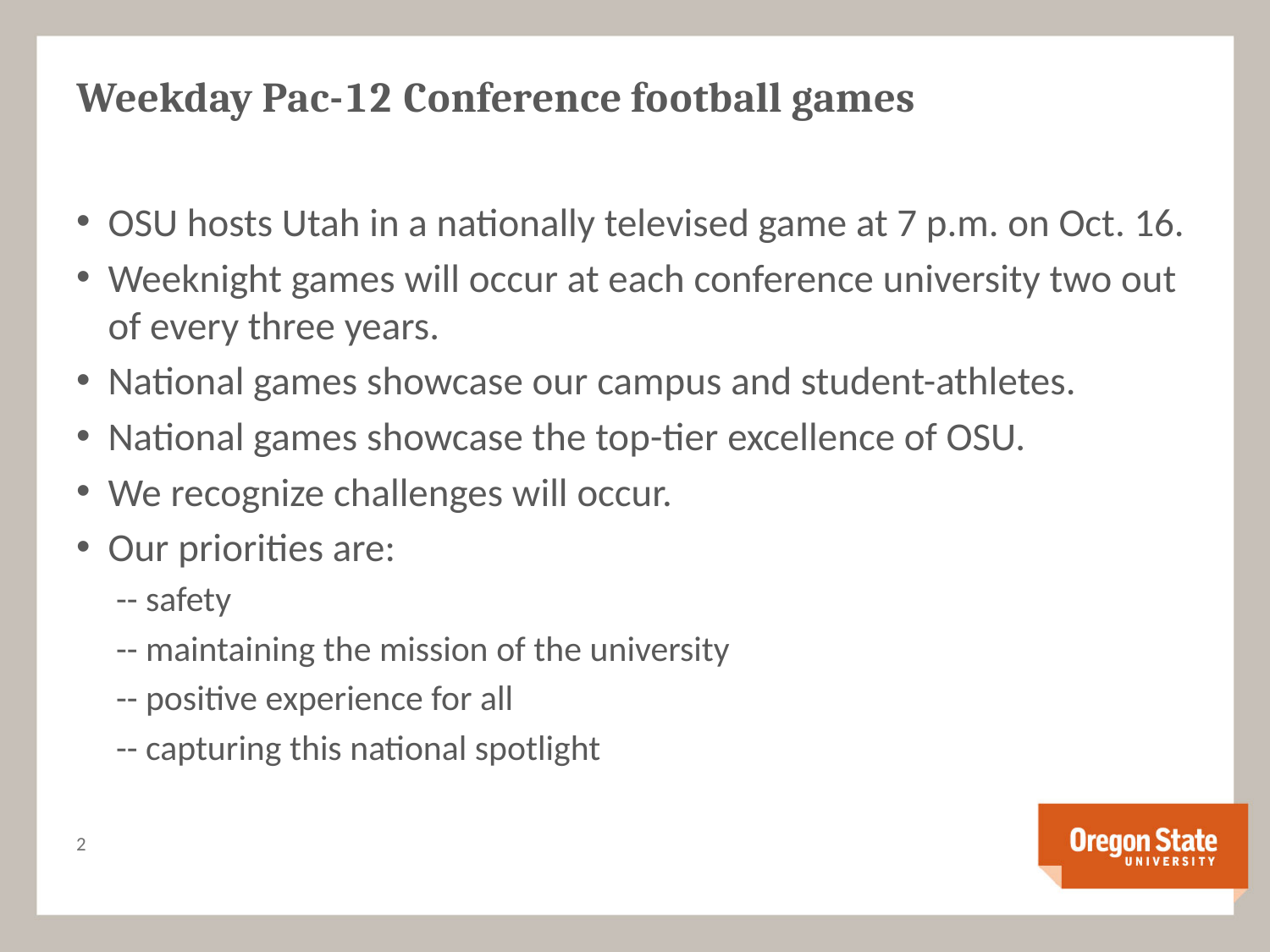

# Weekday Pac-12 Conference football games
OSU hosts Utah in a nationally televised game at 7 p.m. on Oct. 16.
Weeknight games will occur at each conference university two out of every three years.
National games showcase our campus and student-athletes.
National games showcase the top-tier excellence of OSU.
We recognize challenges will occur.
Our priorities are:
 ­-- safety
 -- maintaining the mission of the university
 -- positive experience for all
 -- capturing this national spotlight
2